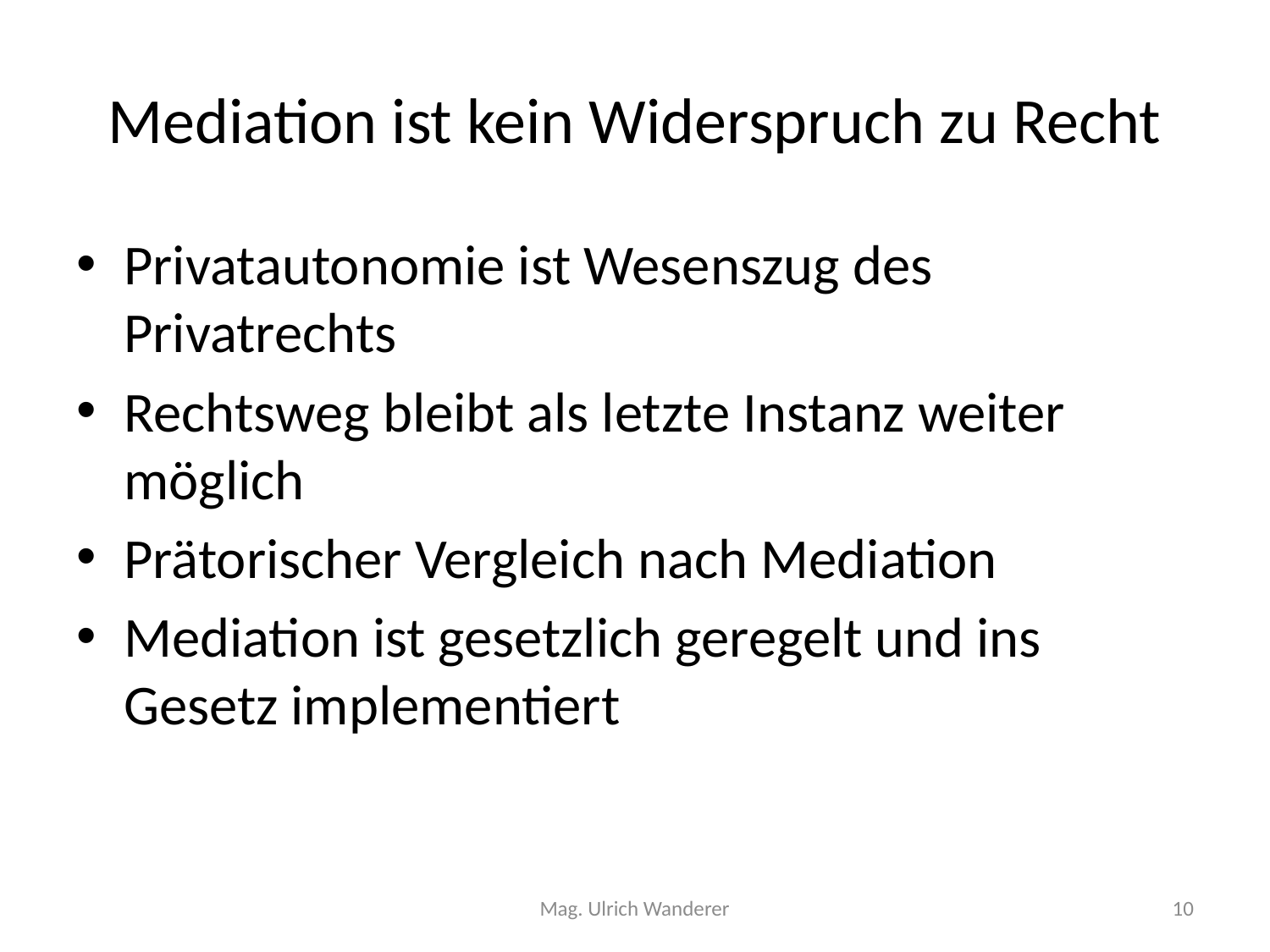

# Mediation ist kein Widerspruch zu Recht
Privatautonomie ist Wesenszug des Privatrechts
Rechtsweg bleibt als letzte Instanz weiter möglich
Prätorischer Vergleich nach Mediation
Mediation ist gesetzlich geregelt und ins Gesetz implementiert

Mag. Ulrich Wanderer
10